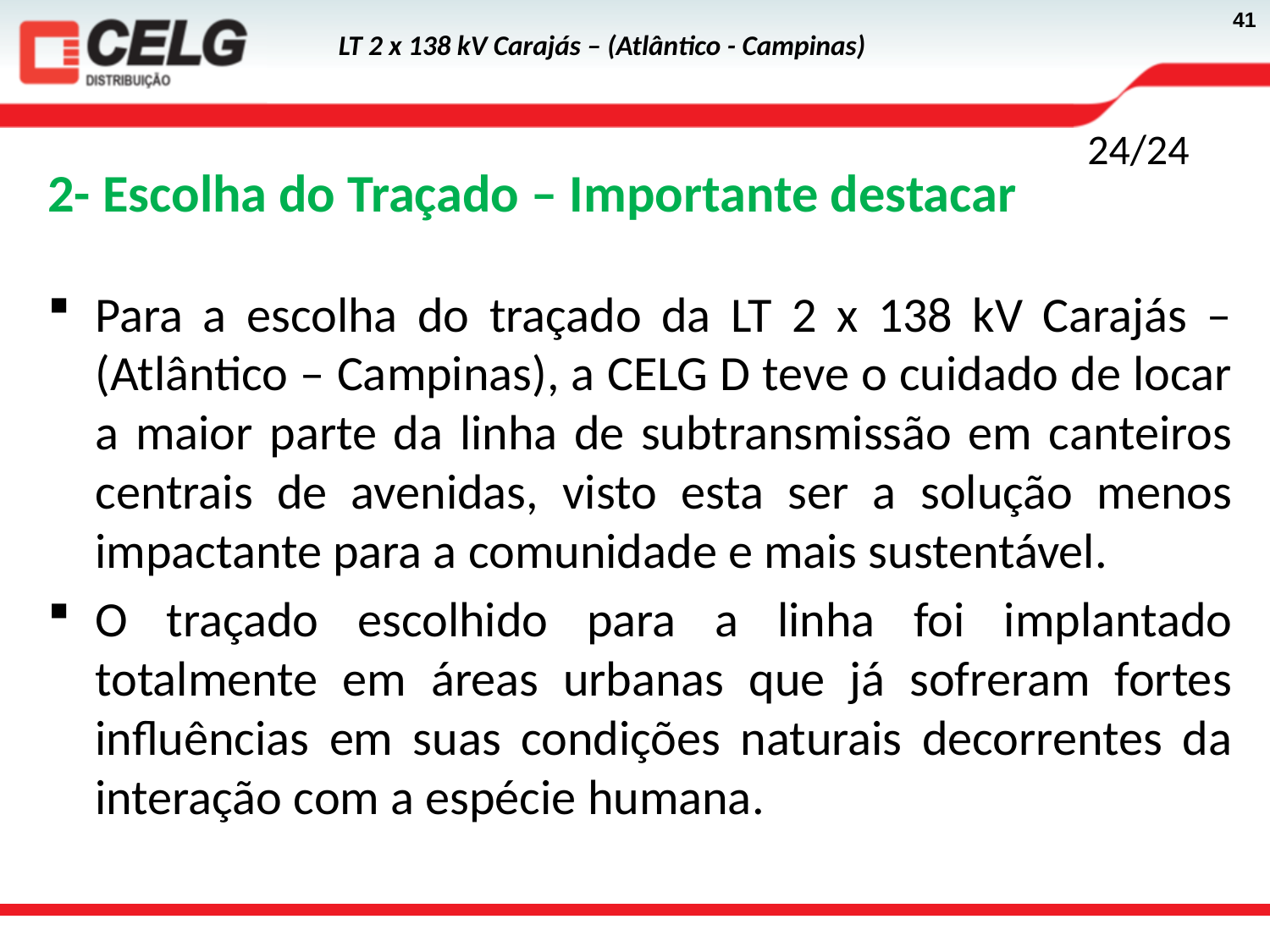

24/24
2- Escolha do Traçado – Importante destacar
Para a escolha do traçado da LT 2 x 138 kV Carajás – (Atlântico – Campinas), a CELG D teve o cuidado de locar a maior parte da linha de subtransmissão em canteiros centrais de avenidas, visto esta ser a solução menos impactante para a comunidade e mais sustentável.
O traçado escolhido para a linha foi implantado totalmente em áreas urbanas que já sofreram fortes influências em suas condições naturais decorrentes da interação com a espécie humana.